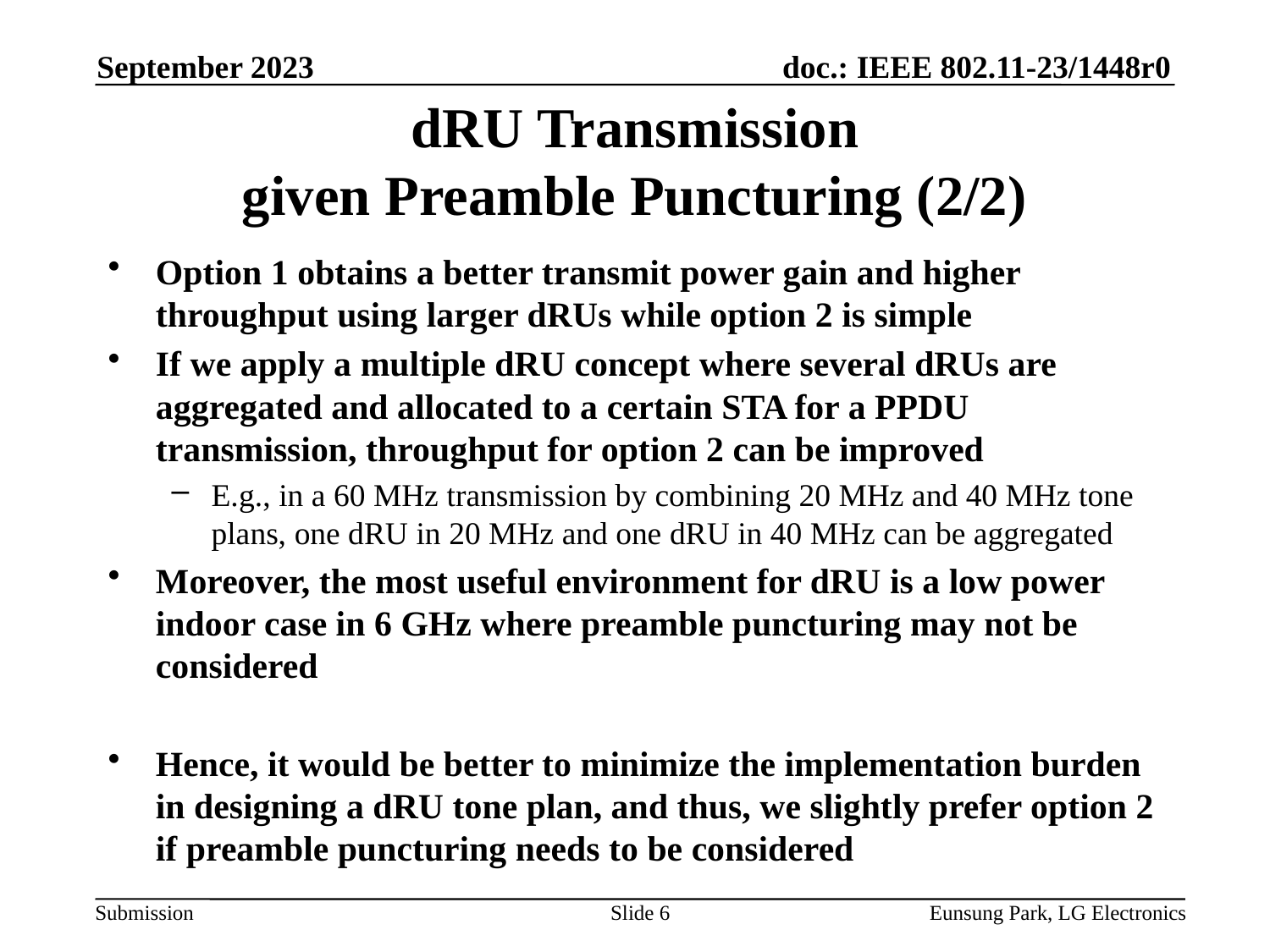

September 2023
# dRU Transmission given Preamble Puncturing (2/2)
Option 1 obtains a better transmit power gain and higher throughput using larger dRUs while option 2 is simple
If we apply a multiple dRU concept where several dRUs are aggregated and allocated to a certain STA for a PPDU transmission, throughput for option 2 can be improved
E.g., in a 60 MHz transmission by combining 20 MHz and 40 MHz tone plans, one dRU in 20 MHz and one dRU in 40 MHz can be aggregated
Moreover, the most useful environment for dRU is a low power indoor case in 6 GHz where preamble puncturing may not be considered

Hence, it would be better to minimize the implementation burden in designing a dRU tone plan, and thus, we slightly prefer option 2 if preamble puncturing needs to be considered
Slide 6
Eunsung Park, LG Electronics